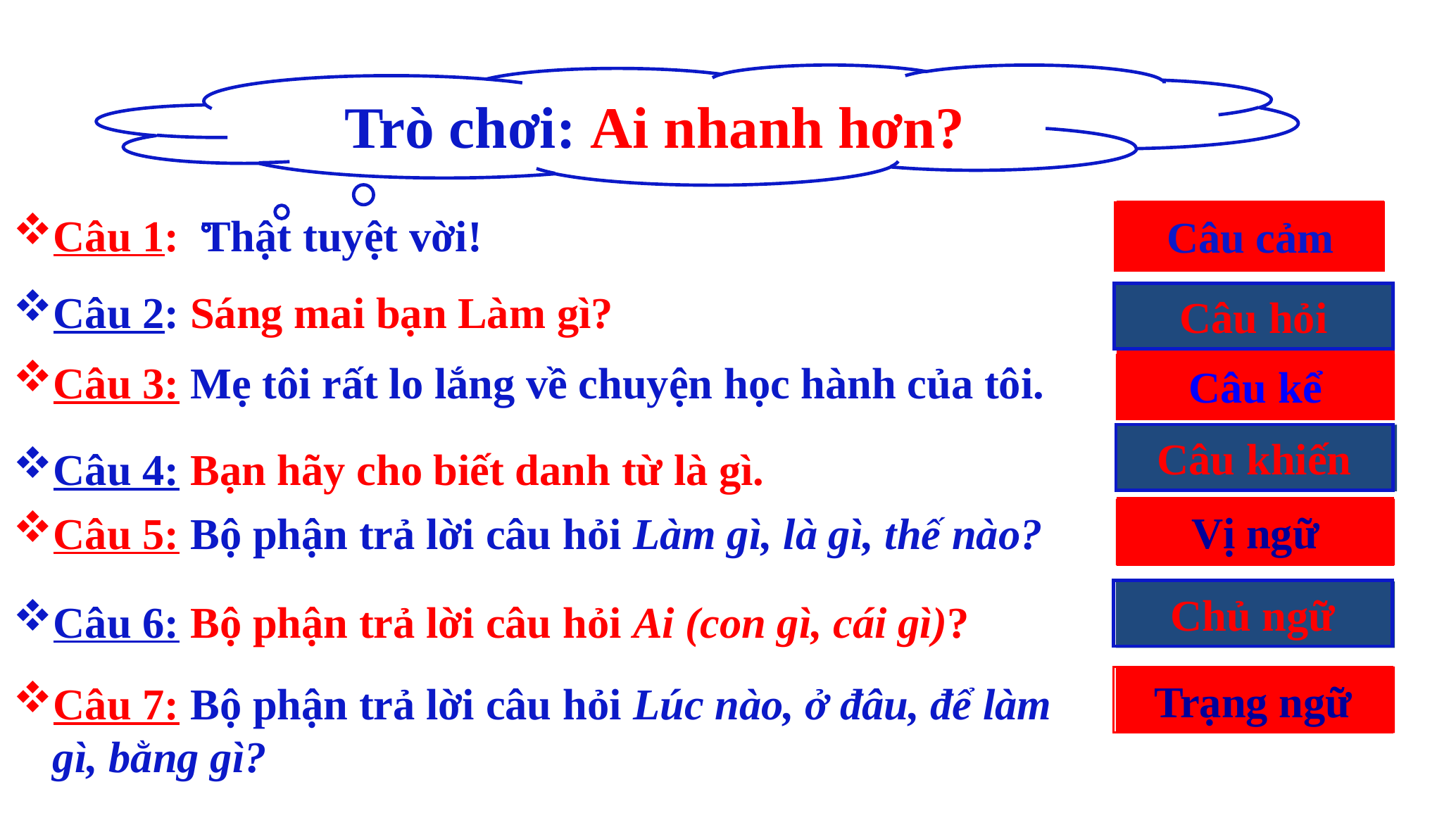

Trò chơi: Ai nhanh hơn?
Câu 1:  Thật tuyệt vời!
Câu cảm

Câu 2: Sáng mai bạn Làm gì?
Câu hỏi

Câu 3: Mẹ tôi rất lo lắng về chuyện học hành của tôi.
Câu kể

Câu khiến

Câu 4: Bạn hãy cho biết danh từ là gì.
Vị ngữ
Câu 5: Bộ phận trả lời câu hỏi Làm gì, là gì, thế nào?

Chủ ngữ

Câu 6: Bộ phận trả lời câu hỏi Ai (con gì, cái gì)?

Trạng ngữ
Câu 7: Bộ phận trả lời câu hỏi Lúc nào, ở đâu, để làm gì, bằng gì?